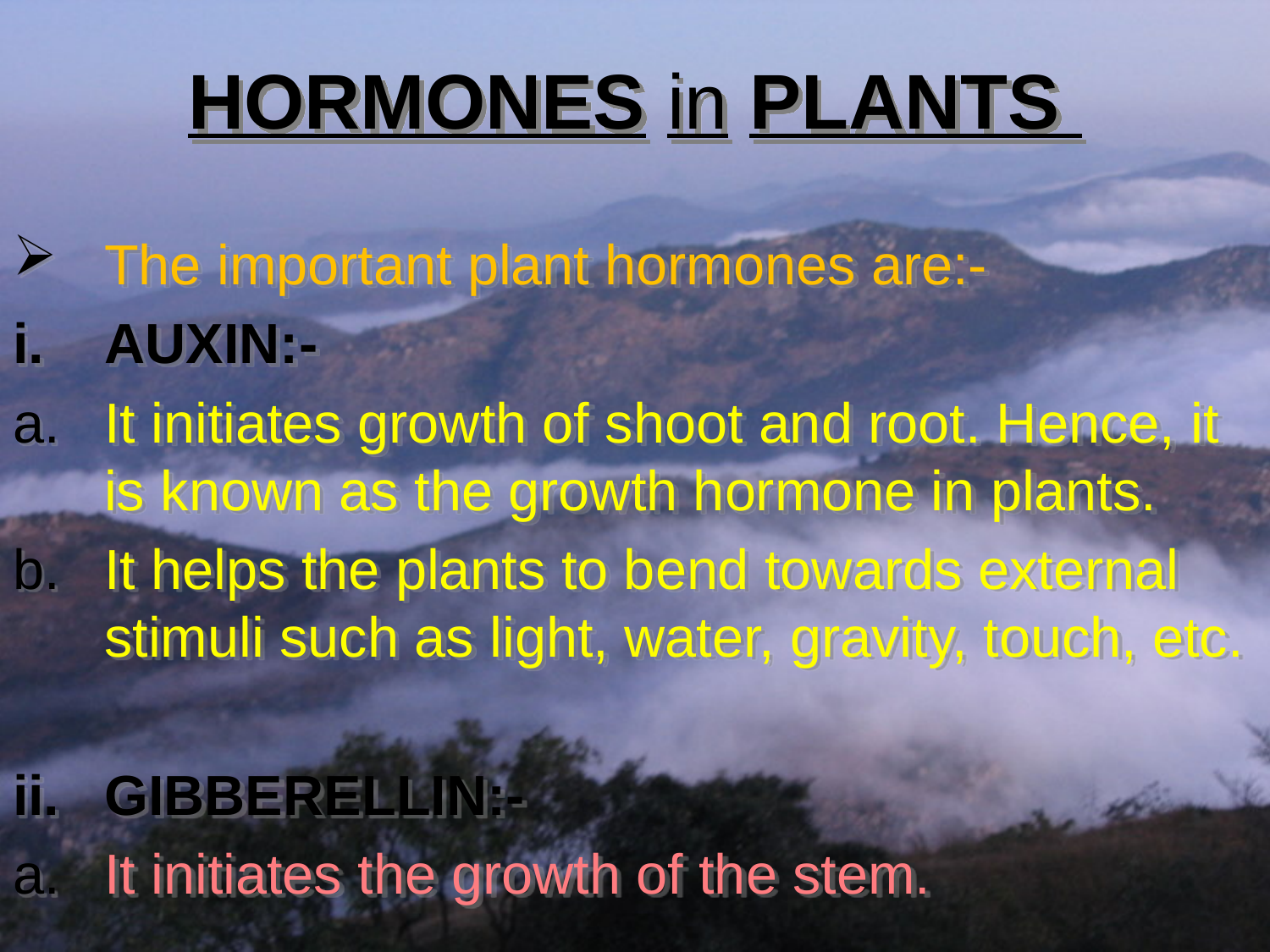

# HORMONES in PLANTS
The important plant hormones are:-
AUXIN:-
It initiates growth of shoot and root. Hence, it is known as the growth hormone in plants.
It helps the plants to bend towards external stimuli such as light, water, gravity, touch, etc.

GIBBERELLIN:-
It initiates the growth of the stem.